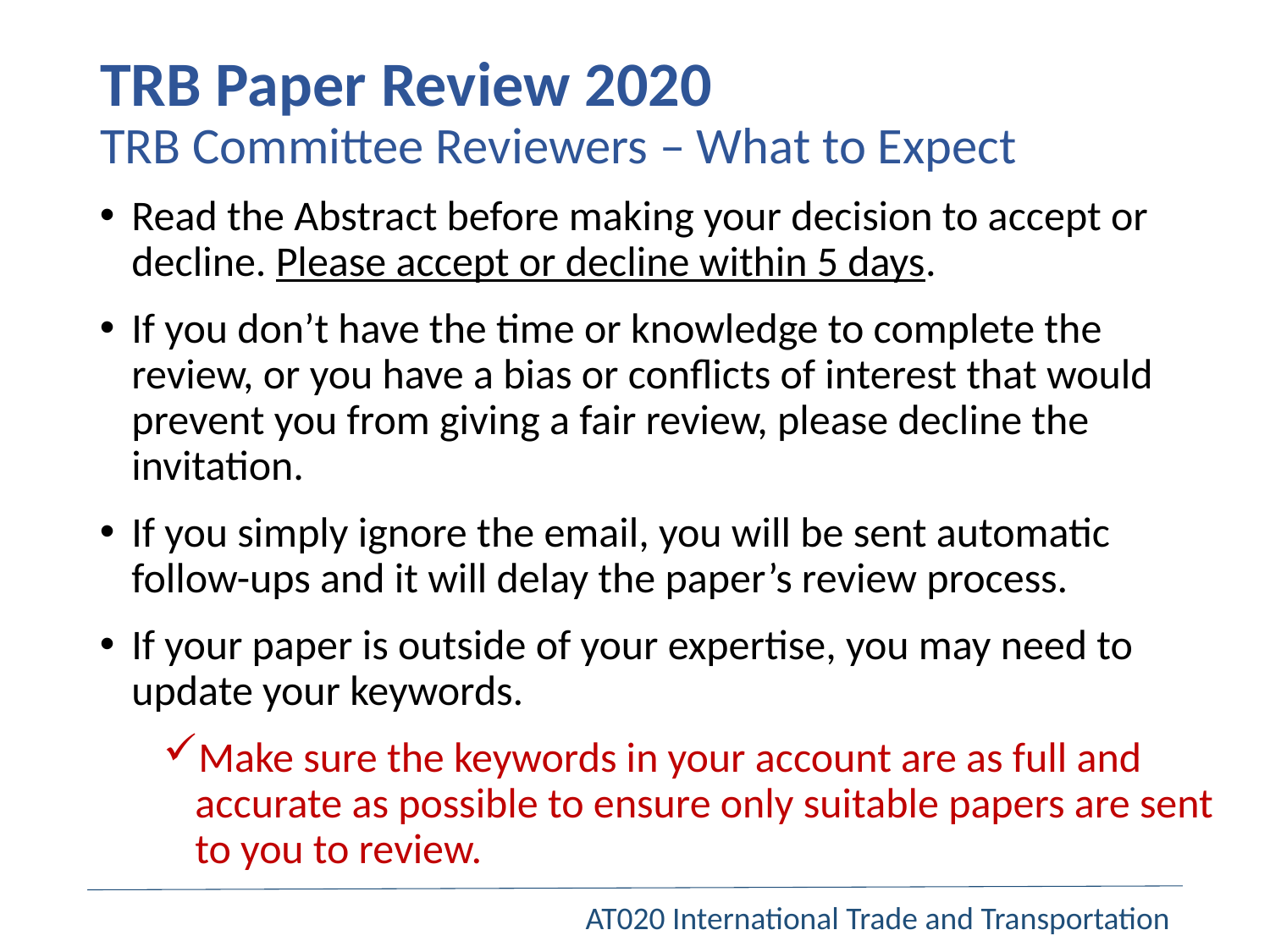

# TRB Paper Review 2020 TRB Committee Reviewers – What to Expect
Read the Abstract before making your decision to accept or decline. Please accept or decline within 5 days.
If you don’t have the time or knowledge to complete the review, or you have a bias or conflicts of interest that would prevent you from giving a fair review, please decline the invitation.
If you simply ignore the email, you will be sent automatic follow-ups and it will delay the paper’s review process.
If your paper is outside of your expertise, you may need to update your keywords.
Make sure the keywords in your account are as full and accurate as possible to ensure only suitable papers are sent to you to review.
AT020 International Trade and Transportation